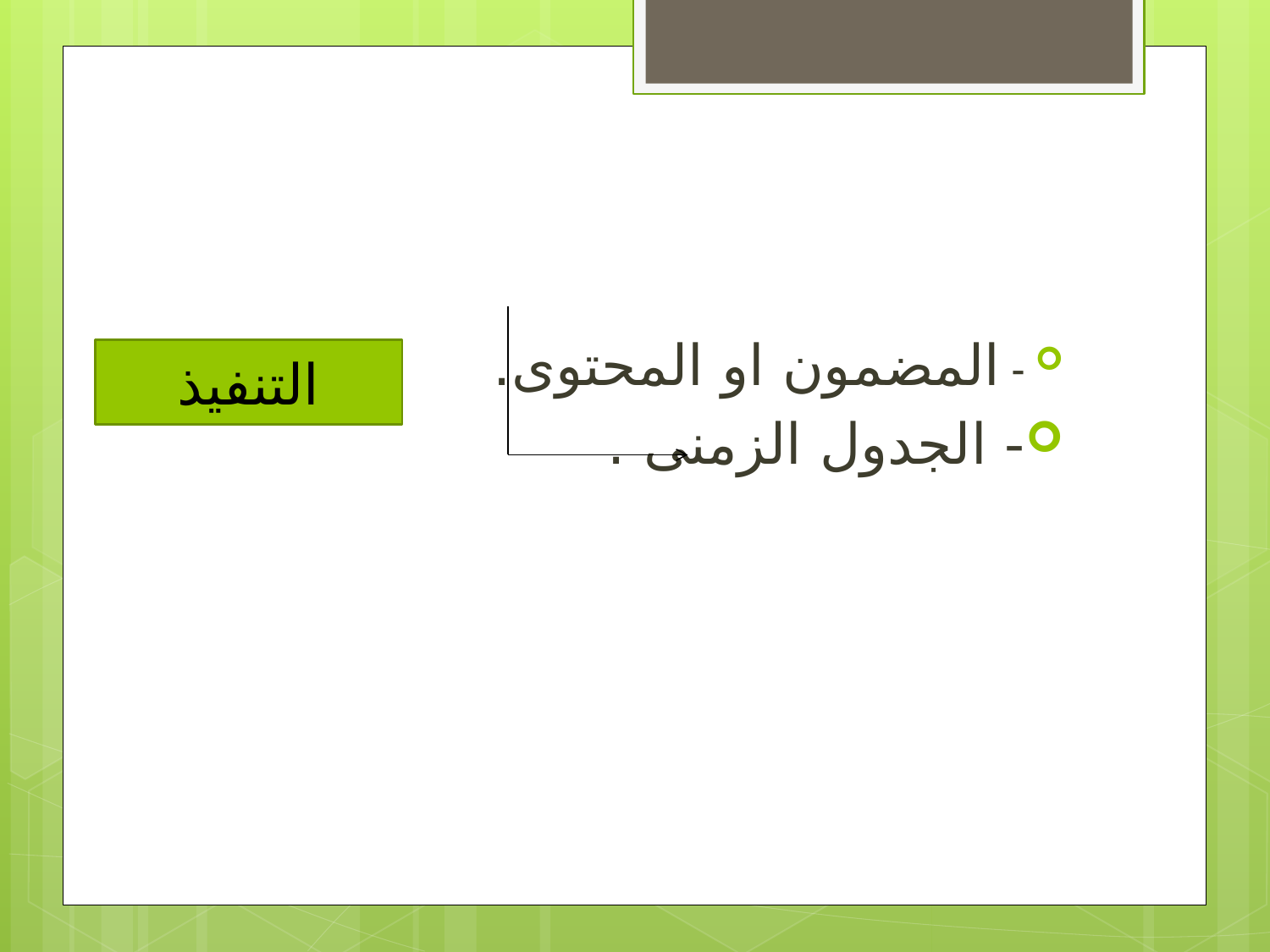

#
- المضمون او المحتوى.
- الجدول الزمنى .

التنفيذ